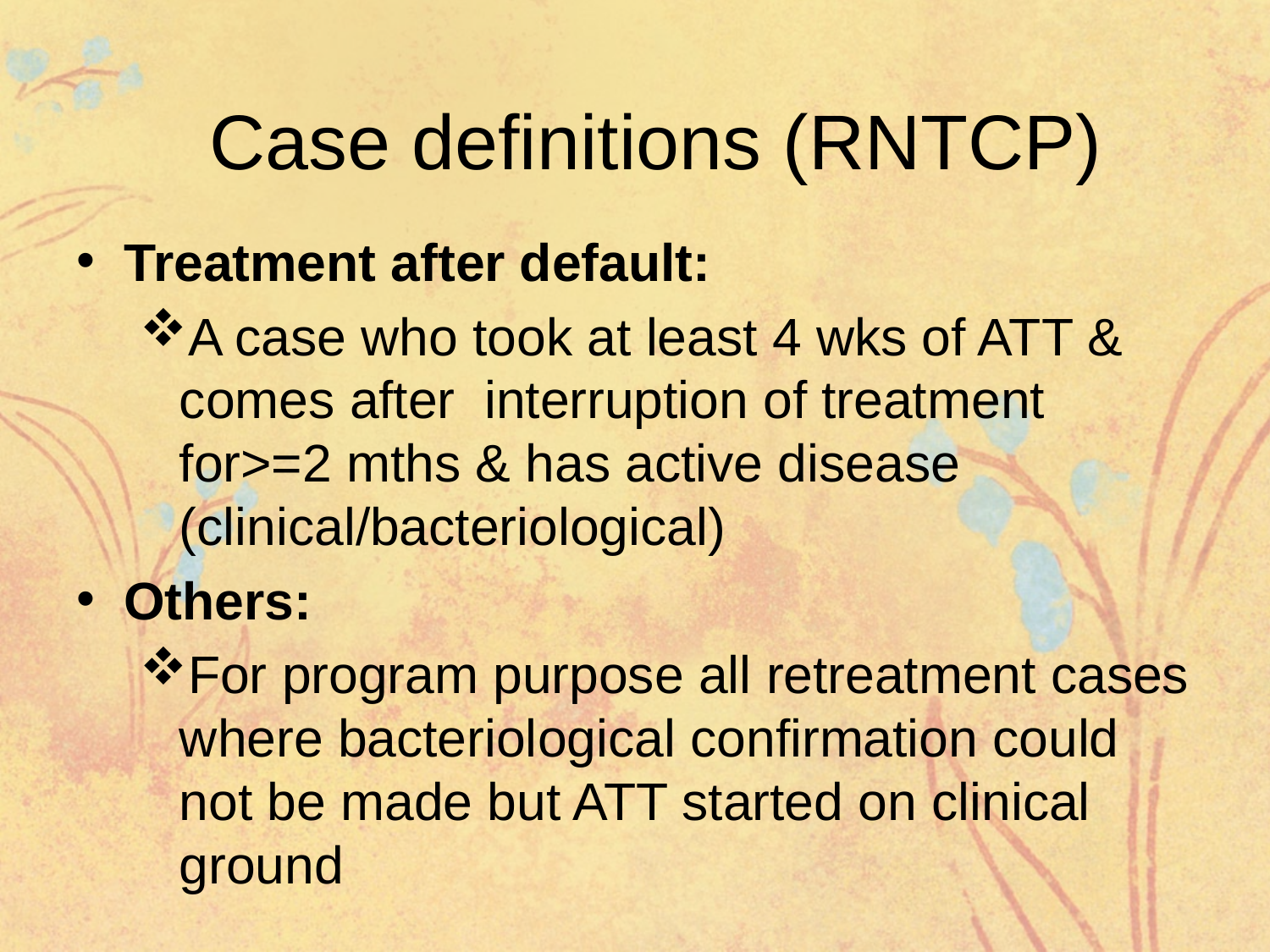

Case definitions (RNTCP)
Treatment after default:
A case who took at least 4 wks of ATT & comes after  interruption of treatment for>=2 mths & has active disease (clinical/bacteriological)
Others:
For program purpose all retreatment cases where bacteriological confirmation could not be made but ATT started on clinical ground